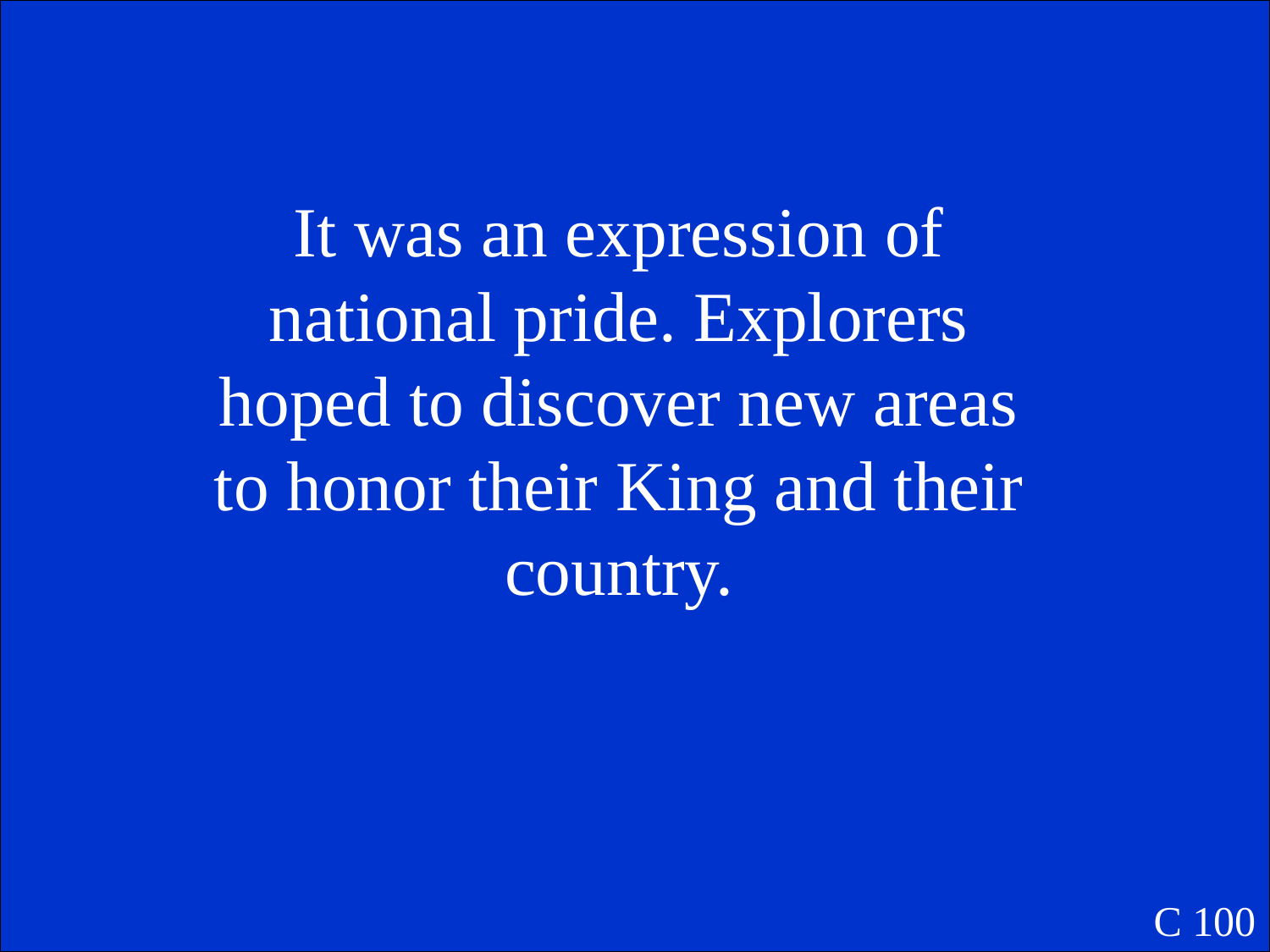

It was an expression of national pride. Explorers hoped to discover new areas to honor their King and their country.
C 100